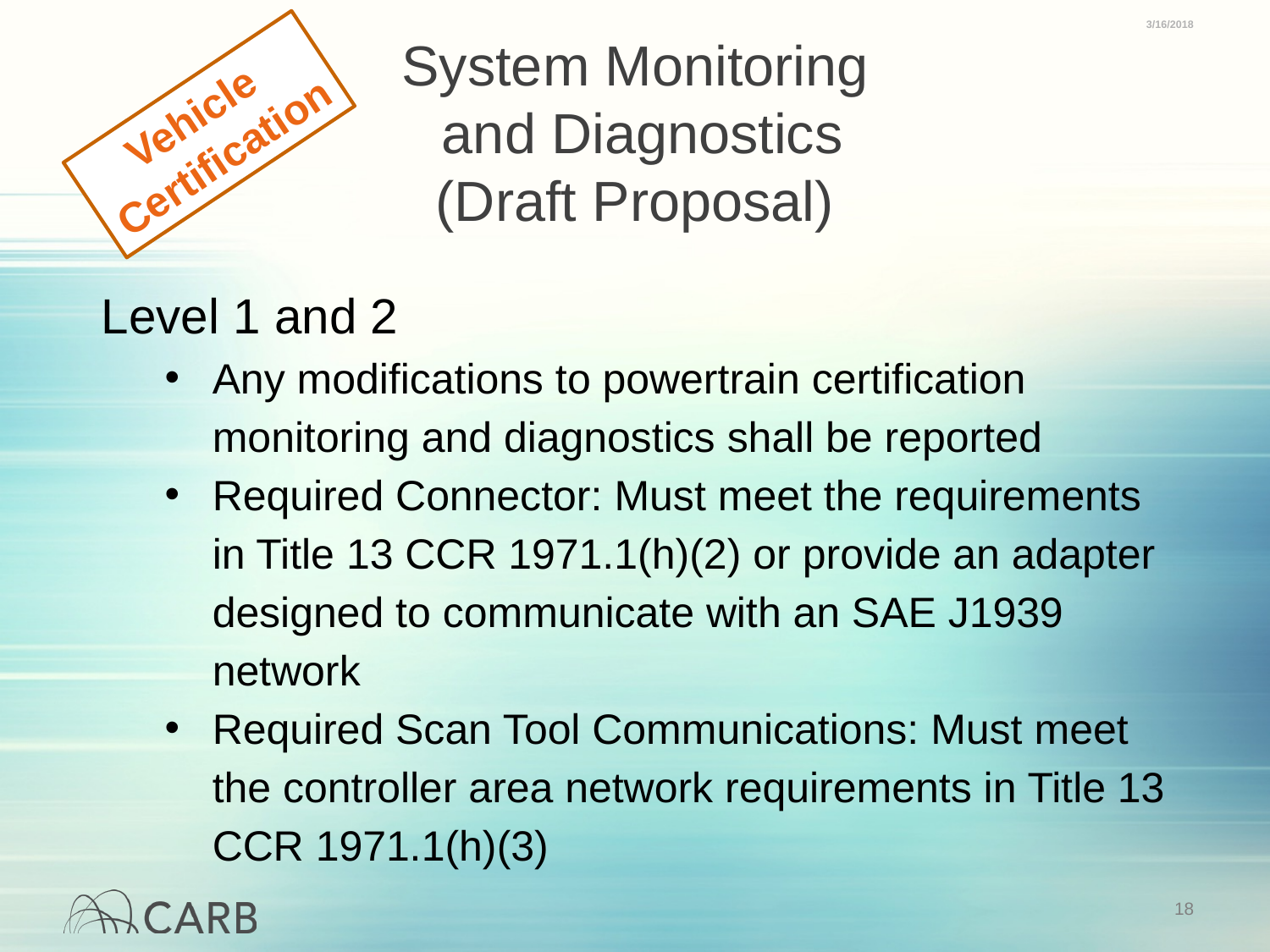

3/16/2018
# System Monitoring and Diagnostics (Draft Proposal)
Vehicle
Certification
Level 1 and 2
Any modifications to powertrain certification monitoring and diagnostics shall be reported
Required Connector: Must meet the requirements in Title 13 CCR 1971.1(h)(2) or provide an adapter designed to communicate with an SAE J1939 network
Required Scan Tool Communications: Must meet the controller area network requirements in Title 13 CCR 1971.1(h)(3)
18